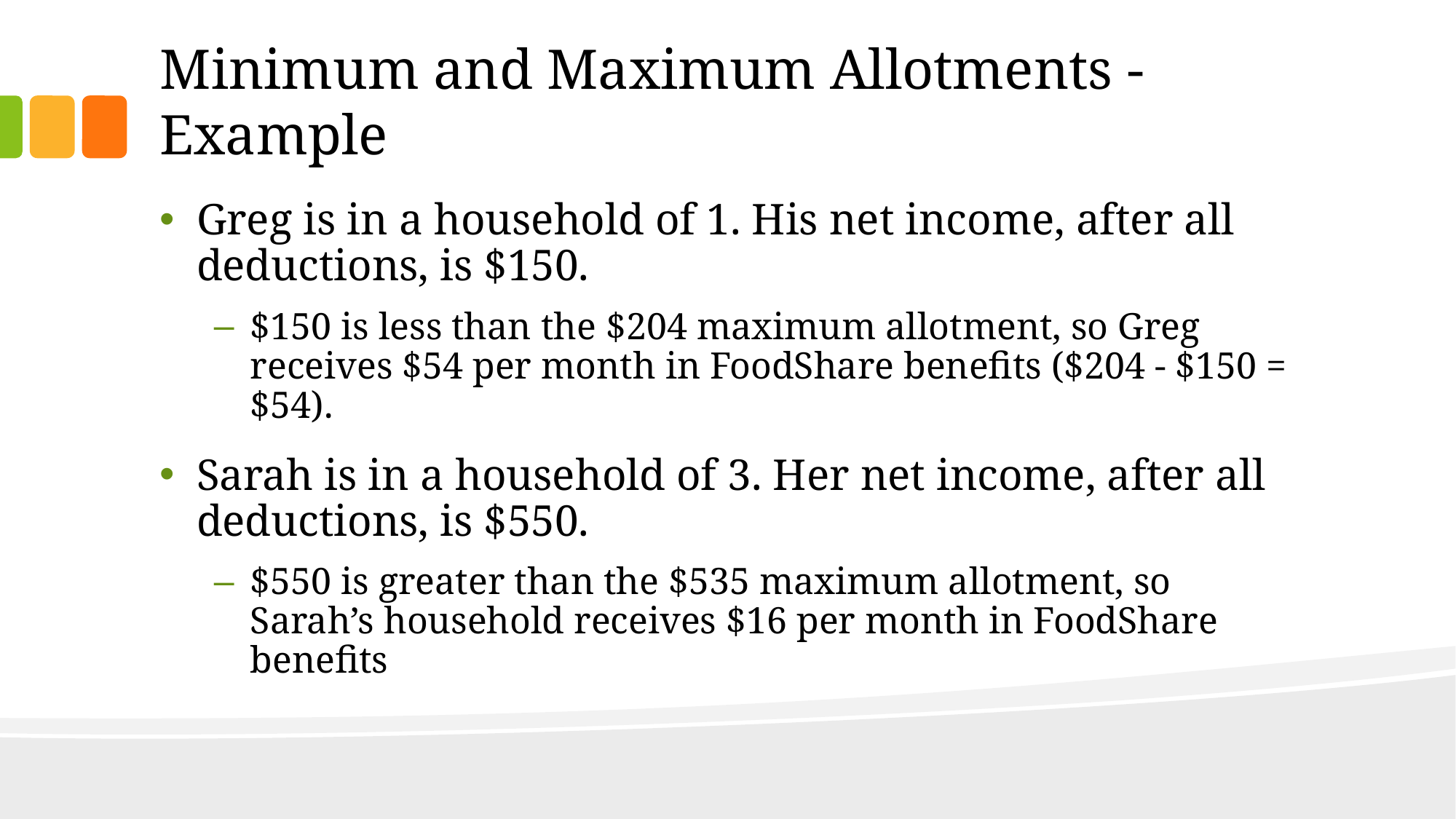

# Minimum and Maximum Allotments - Example
Greg is in a household of 1. His net income, after all deductions, is $150.
$150 is less than the $204 maximum allotment, so Greg receives $54 per month in FoodShare benefits ($204 - $150 = $54).
Sarah is in a household of 3. Her net income, after all deductions, is $550.
$550 is greater than the $535 maximum allotment, so Sarah’s household receives $16 per month in FoodShare benefits